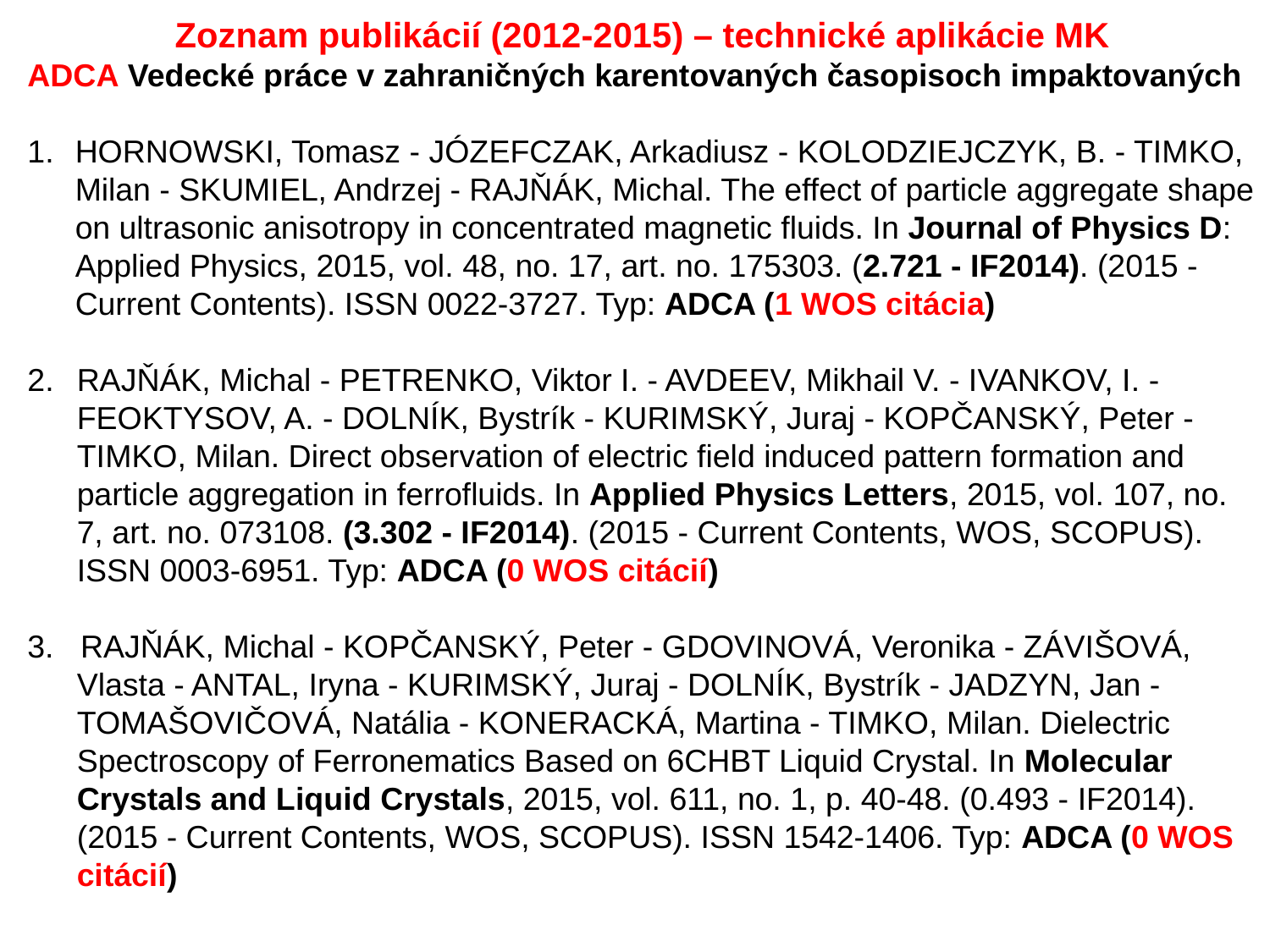

Zoznam publikácií (2012-2015) – technické aplikácie MK
ADCA Vedecké práce v zahraničných karentovaných časopisoch impaktovaných

HORNOWSKI, Tomasz - JÓZEFCZAK, Arkadiusz - KOLODZIEJCZYK, B. - TIMKO, Milan - SKUMIEL, Andrzej - RAJŇÁK, Michal. The effect of particle aggregate shape on ultrasonic anisotropy in concentrated magnetic fluids. In Journal of Physics D: Applied Physics, 2015, vol. 48, no. 17, art. no. 175303. (2.721 - IF2014). (2015 - Current Contents). ISSN 0022-3727. Typ: ADCA (1 WOS citácia)

RAJŇÁK, Michal - PETRENKO, Viktor I. - AVDEEV, Mikhail V. - IVANKOV, I. - FEOKTYSOV, A. - DOLNÍK, Bystrík - KURIMSKÝ, Juraj - KOPČANSKÝ, Peter - TIMKO, Milan. Direct observation of electric field induced pattern formation and particle aggregation in ferrofluids. In Applied Physics Letters, 2015, vol. 107, no. 7, art. no. 073108. (3.302 - IF2014). (2015 - Current Contents, WOS, SCOPUS). ISSN 0003-6951. Typ: ADCA (0 WOS citácií)

3.   RAJŇÁK, Michal - KOPČANSKÝ, Peter - GDOVINOVÁ, Veronika - ZÁVIŠOVÁ, Vlasta - ANTAL, Iryna - KURIMSKÝ, Juraj - DOLNÍK, Bystrík - JADZYN, Jan - TOMAŠOVIČOVÁ, Natália - KONERACKÁ, Martina - TIMKO, Milan. Dielectric Spectroscopy of Ferronematics Based on 6CHBT Liquid Crystal. In Molecular Crystals and Liquid Crystals, 2015, vol. 611, no. 1, p. 40-48. (0.493 - IF2014). (2015 - Current Contents, WOS, SCOPUS). ISSN 1542-1406. Typ: ADCA (0 WOS citácií)